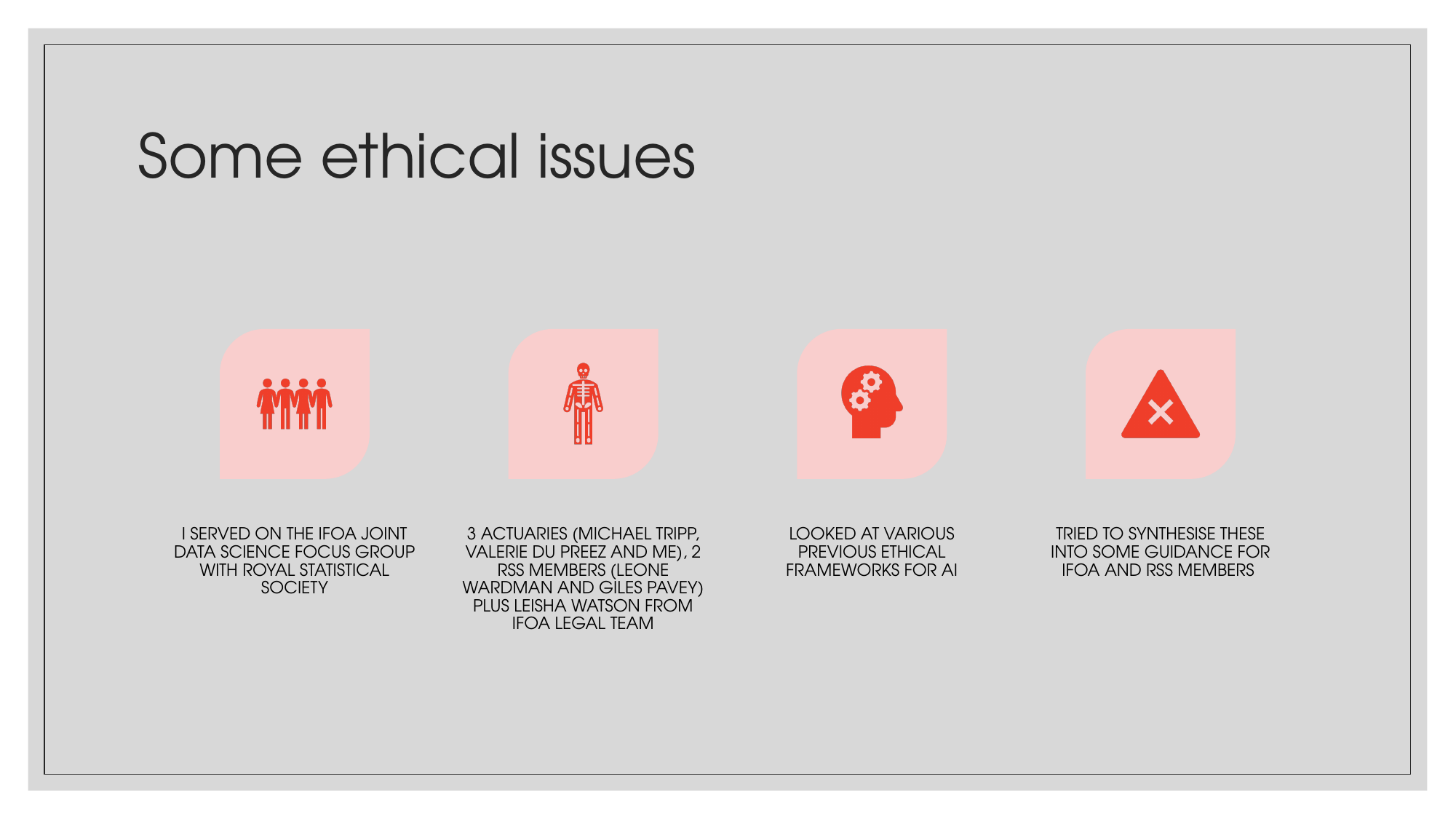

# Some ethical issues
I served on the IFoA joint Data Science Focus Group with Royal Statistical Society
3 actuaries (Michael Tripp, Valerie du Preez and me), 2 RSS members (Leone Wardman and Giles Pavey) plus Leisha Watson from IFoA legal team
Looked at various previous ethical frameworks for AI
Tried to synthesise these into some guidance for IFoA and RSS members